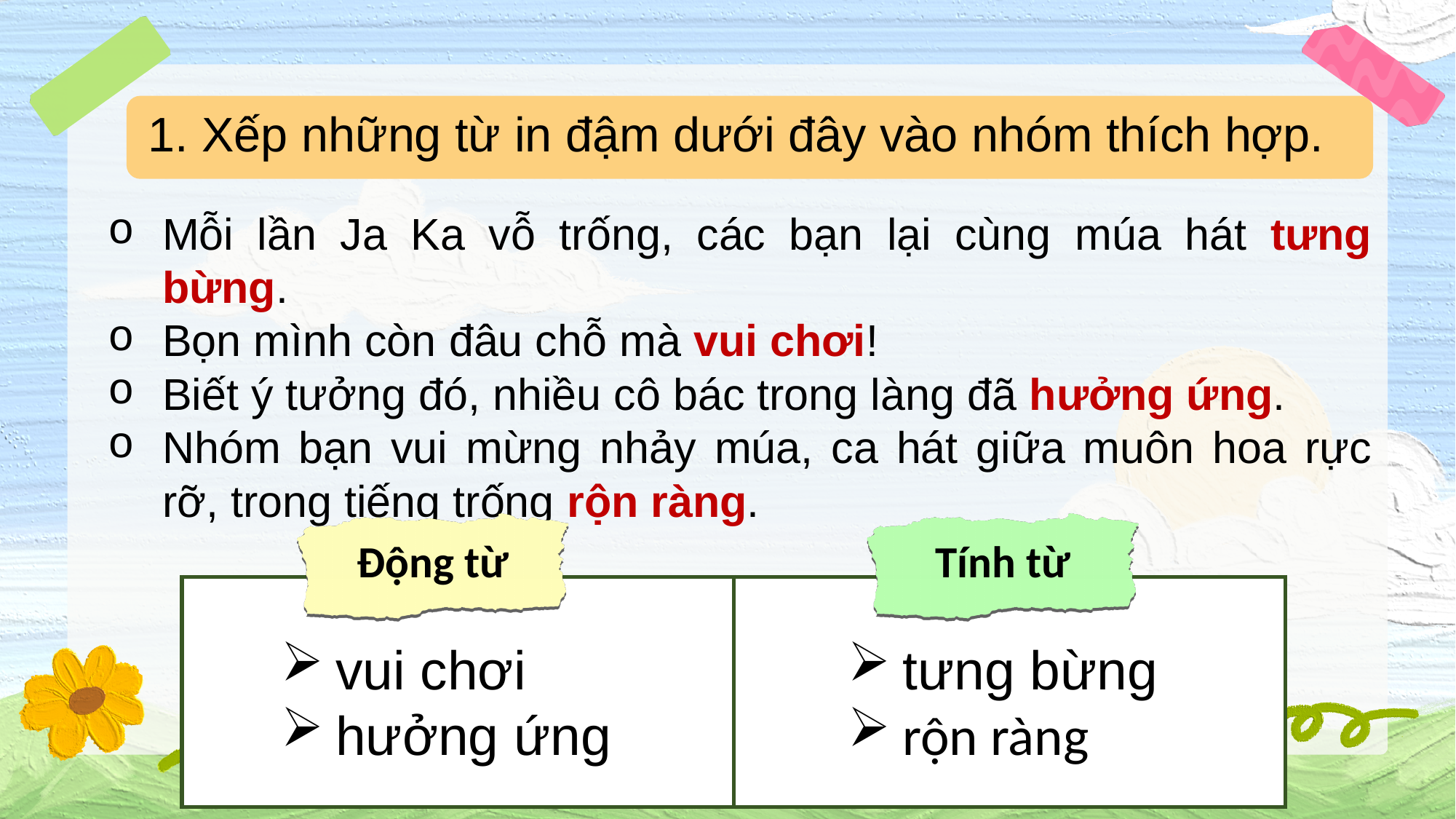

1. Xếp những từ in đậm dưới đây vào nhóm thích hợp.
Mỗi lần Ja Ka vỗ trống, các bạn lại cùng múa hát tưng bừng.
Bọn mình còn đâu chỗ mà vui chơi!
Biết ý tưởng đó, nhiều cô bác trong làng đã hưởng ứng.
Nhóm bạn vui mừng nhảy múa, ca hát giữa muôn hoa rực rỡ, trong tiếng trống rộn ràng.

Động từ

Tính từ
|  |  |
| --- | --- |
vui chơi
hưởng ứng
tưng bừng
rộn ràng